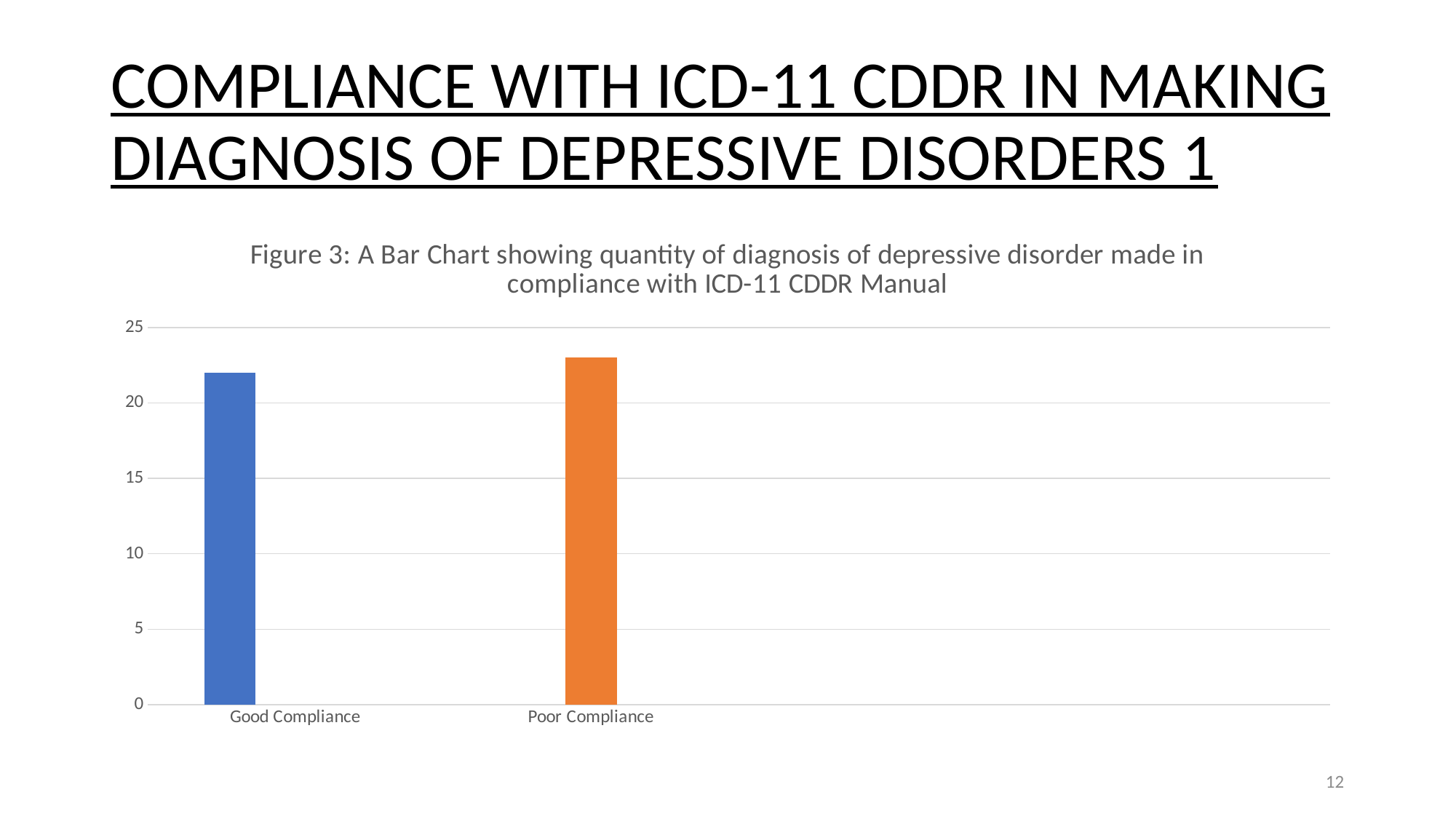

# COMPLIANCE WITH ICD-11 CDDR IN MAKING DIAGNOSIS OF DEPRESSIVE DISORDERS 1

### Chart: Figure 3: A Bar Chart showing quantity of diagnosis of depressive disorder made in compliance with ICD-11 CDDR Manual

| Category | Series 1 | Column2 | Column1 |
|---|---|---|---|
| Good Compliance | 22.0 | None | None |
| Poor Compliance | None | 23.0 | None |
12